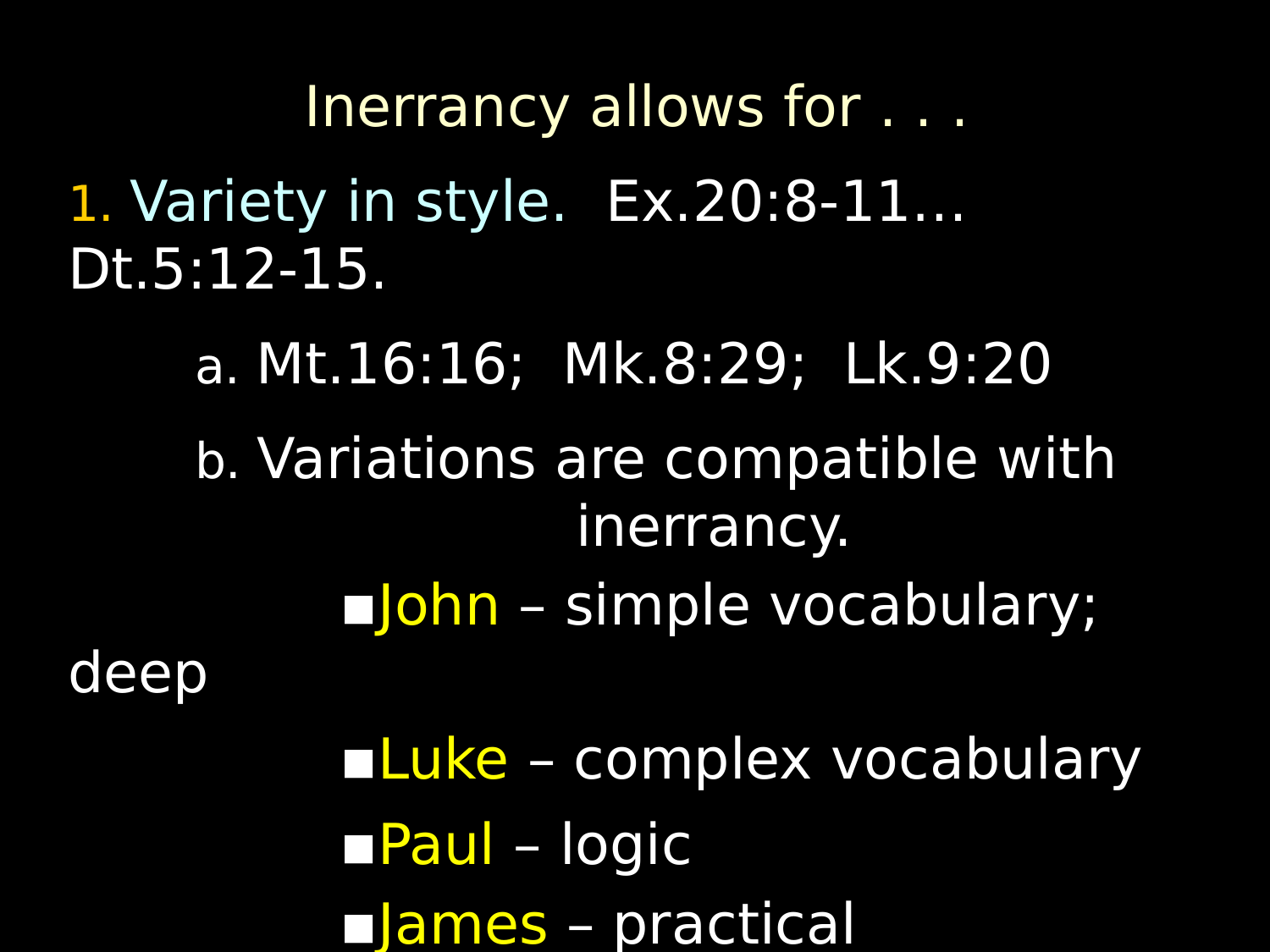

Inerrancy allows for . . .
1. Variety in style.  Ex.20:8-11…  	Dt.5:12-15.
	a. Mt.16:16;  Mk.8:29;  Lk.9:20
	b. Variations are compatible with 				inerrancy.
		 ▪John – simple vocabulary; deep
		 ▪Luke – complex vocabulary
		 ▪Paul – logic
		 ▪James – practical